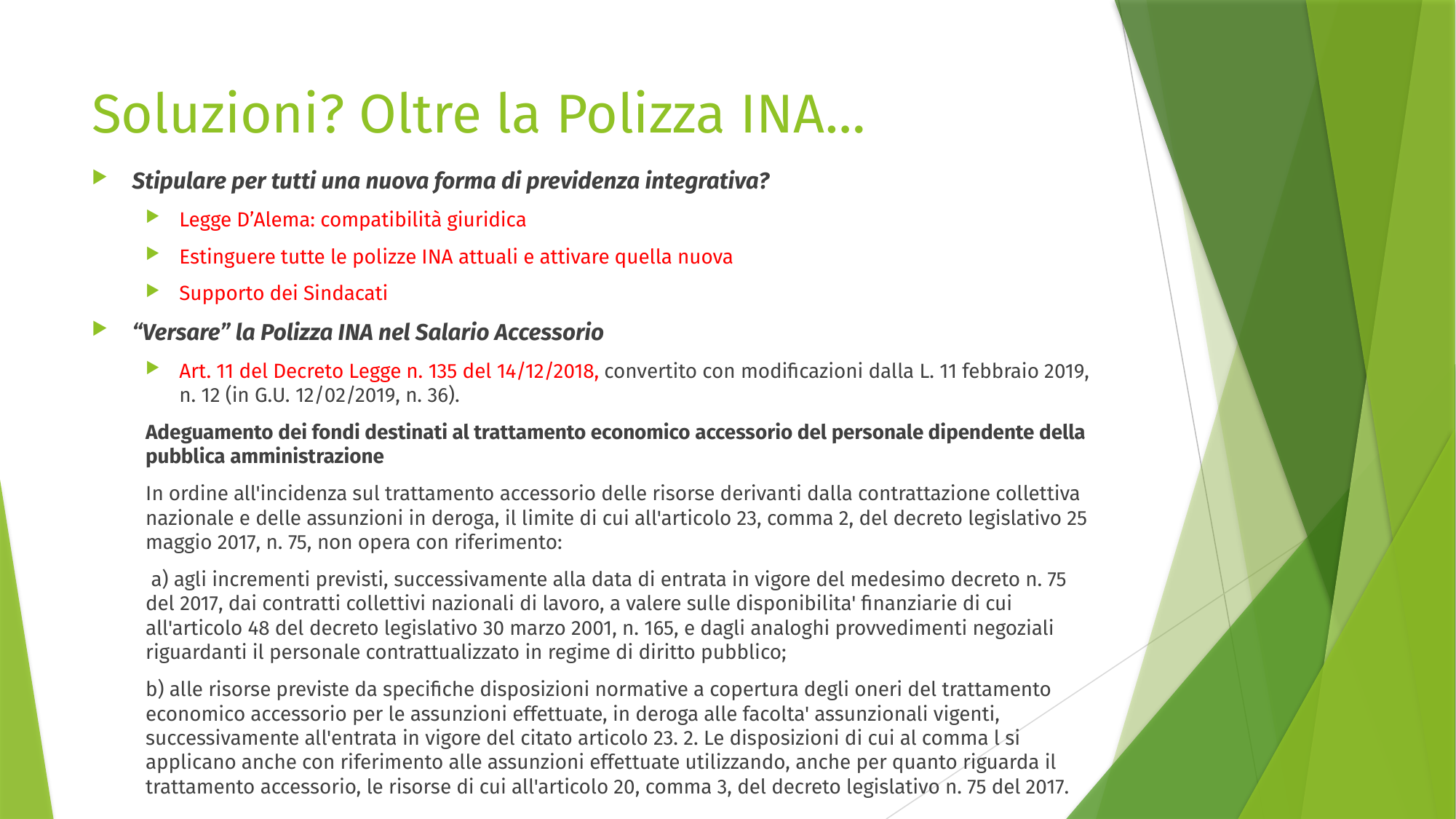

# Soluzioni? Oltre la Polizza INA…
Stipulare per tutti una nuova forma di previdenza integrativa?
Legge D’Alema: compatibilità giuridica
Estinguere tutte le polizze INA attuali e attivare quella nuova
Supporto dei Sindacati
“Versare” la Polizza INA nel Salario Accessorio
Art. 11 del Decreto Legge n. 135 del 14/12/2018, convertito con modificazioni dalla L. 11 febbraio 2019, n. 12 (in G.U. 12/02/2019, n. 36).
Adeguamento dei fondi destinati al trattamento economico accessorio del personale dipendente della pubblica amministrazione
In ordine all'incidenza sul trattamento accessorio delle risorse derivanti dalla contrattazione collettiva nazionale e delle assunzioni in deroga, il limite di cui all'articolo 23, comma 2, del decreto legislativo 25 maggio 2017, n. 75, non opera con riferimento:
 a) agli incrementi previsti, successivamente alla data di entrata in vigore del medesimo decreto n. 75 del 2017, dai contratti collettivi nazionali di lavoro, a valere sulle disponibilita' finanziarie di cui all'articolo 48 del decreto legislativo 30 marzo 2001, n. 165, e dagli analoghi provvedimenti negoziali riguardanti il personale contrattualizzato in regime di diritto pubblico;
b) alle risorse previste da specifiche disposizioni normative a copertura degli oneri del trattamento economico accessorio per le assunzioni effettuate, in deroga alle facolta' assunzionali vigenti, successivamente all'entrata in vigore del citato articolo 23. 2. Le disposizioni di cui al comma l si applicano anche con riferimento alle assunzioni effettuate utilizzando, anche per quanto riguarda il trattamento accessorio, le risorse di cui all'articolo 20, comma 3, del decreto legislativo n. 75 del 2017.